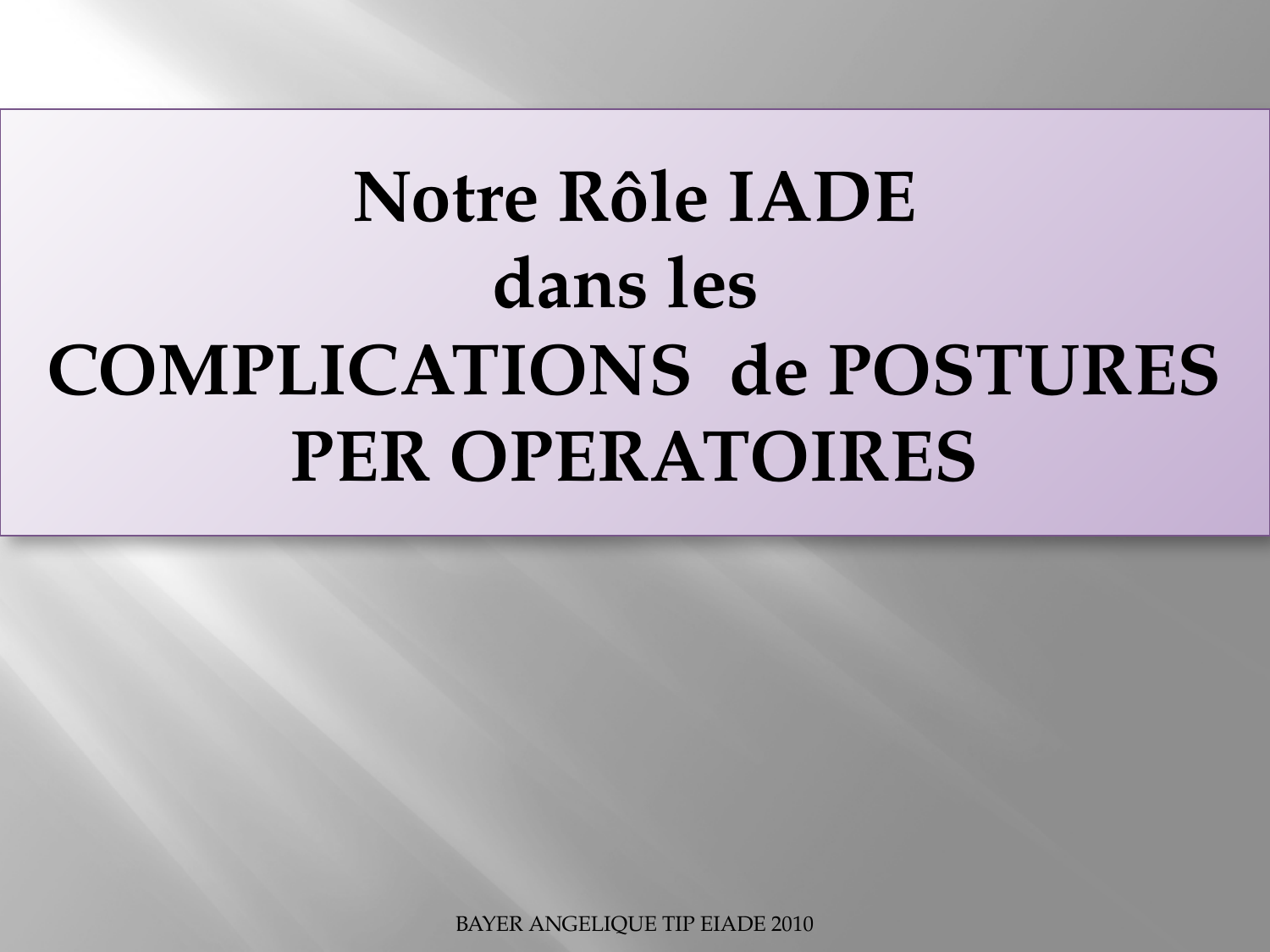

Notre Rôle IADE
dans les
 COMPLICATIONS  de POSTURES
PER OPERATOIRES
BAYER ANGELIQUE TIP EIADE 2010